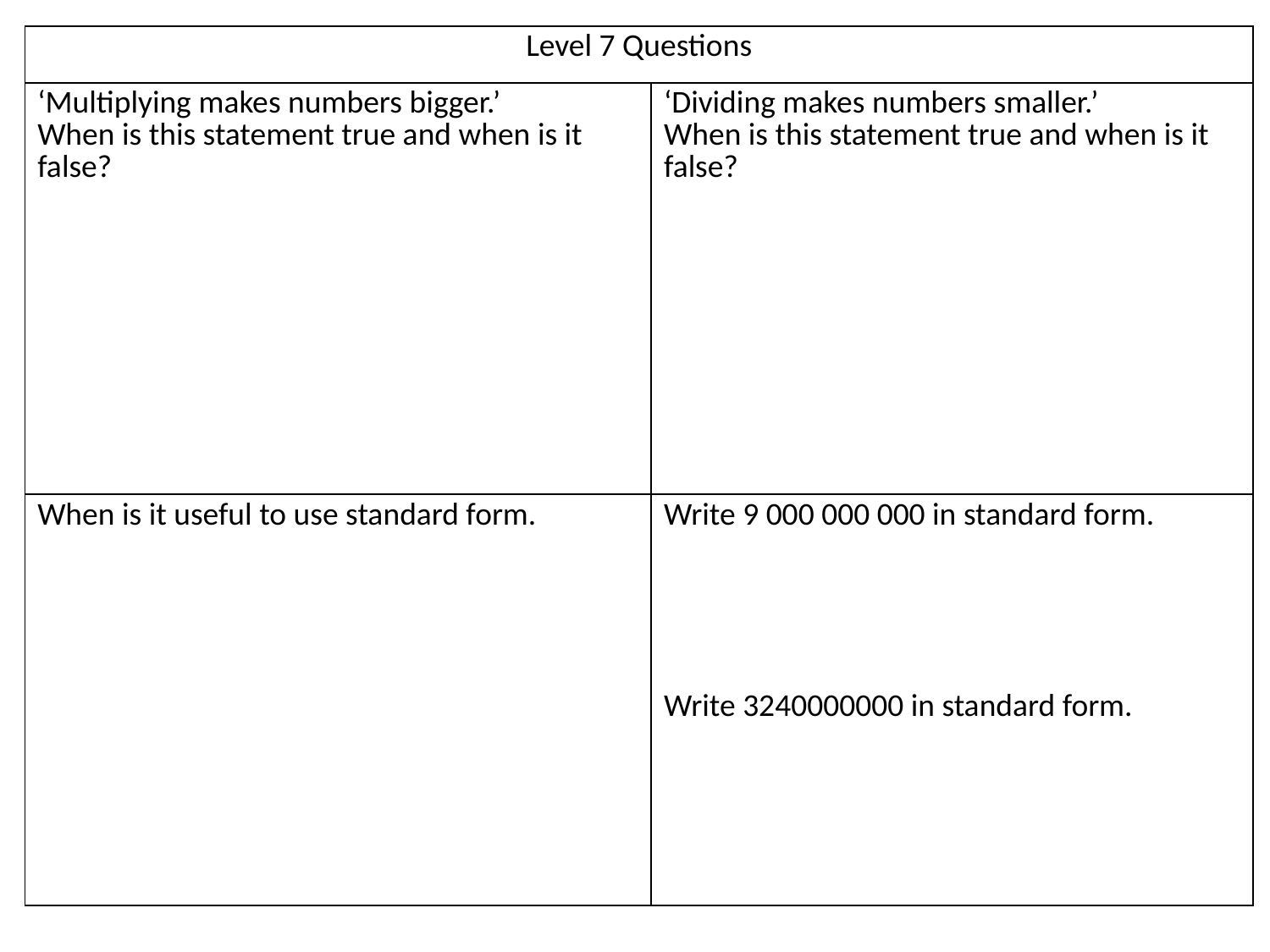

| Level 7 Questions |  |
| --- | --- |
| ‘Multiplying makes numbers bigger.’ When is this statement true and when is it false? | ‘Dividing makes numbers smaller.’ When is this statement true and when is it false? |
| When is it useful to use standard form. | Write 9 000 000 000 in standard form. Write 3240000000 in standard form. |